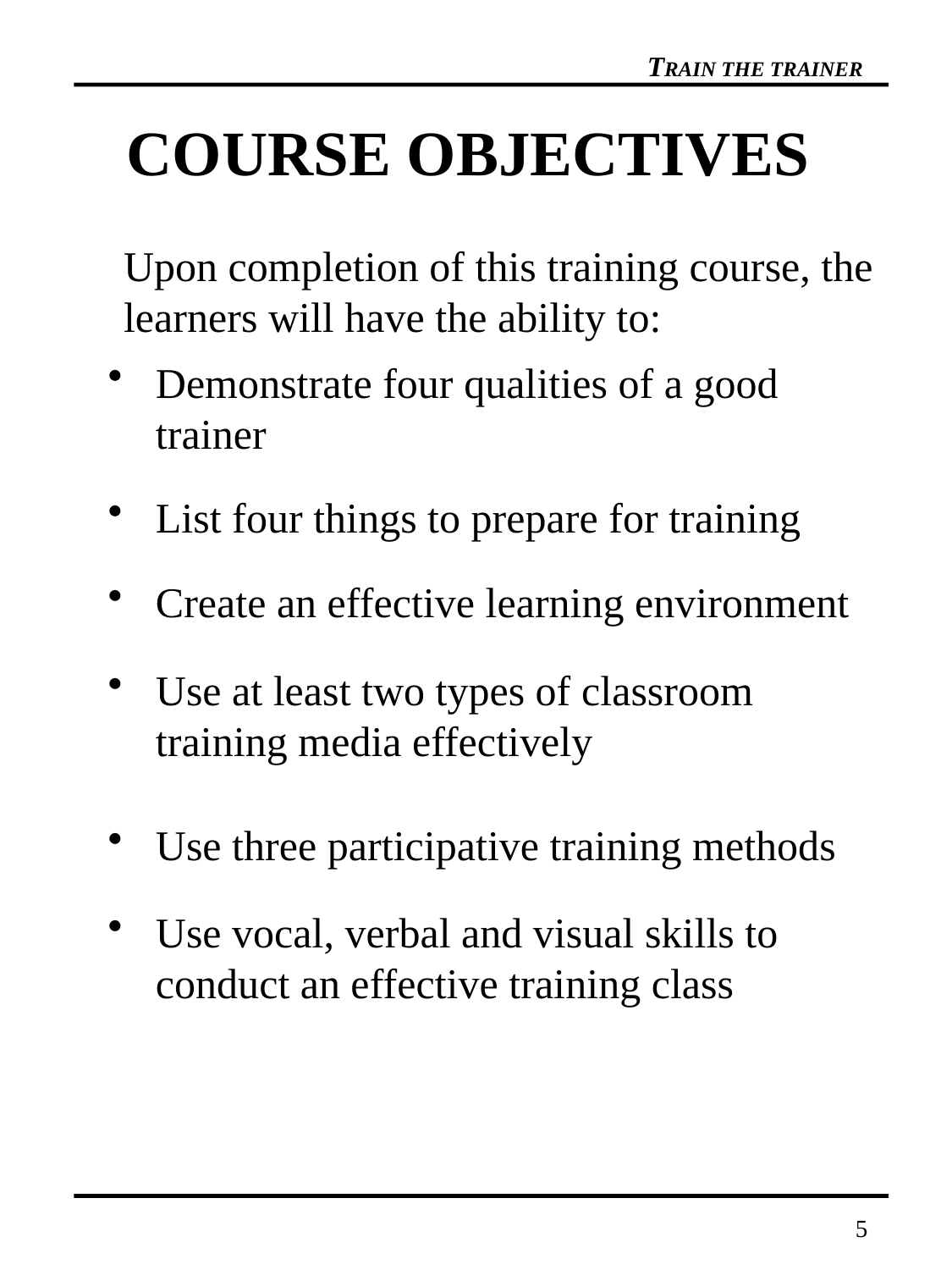

# COURSE OBJECTIVES
Upon completion of this training course, the
learners will have the ability to:
Demonstrate four qualities of a good trainer
List four things to prepare for training
Create an effective learning environment

Use at least two types of classroom training media effectively

Use three participative training methods

Use vocal, verbal and visual skills to conduct an effective training class

5